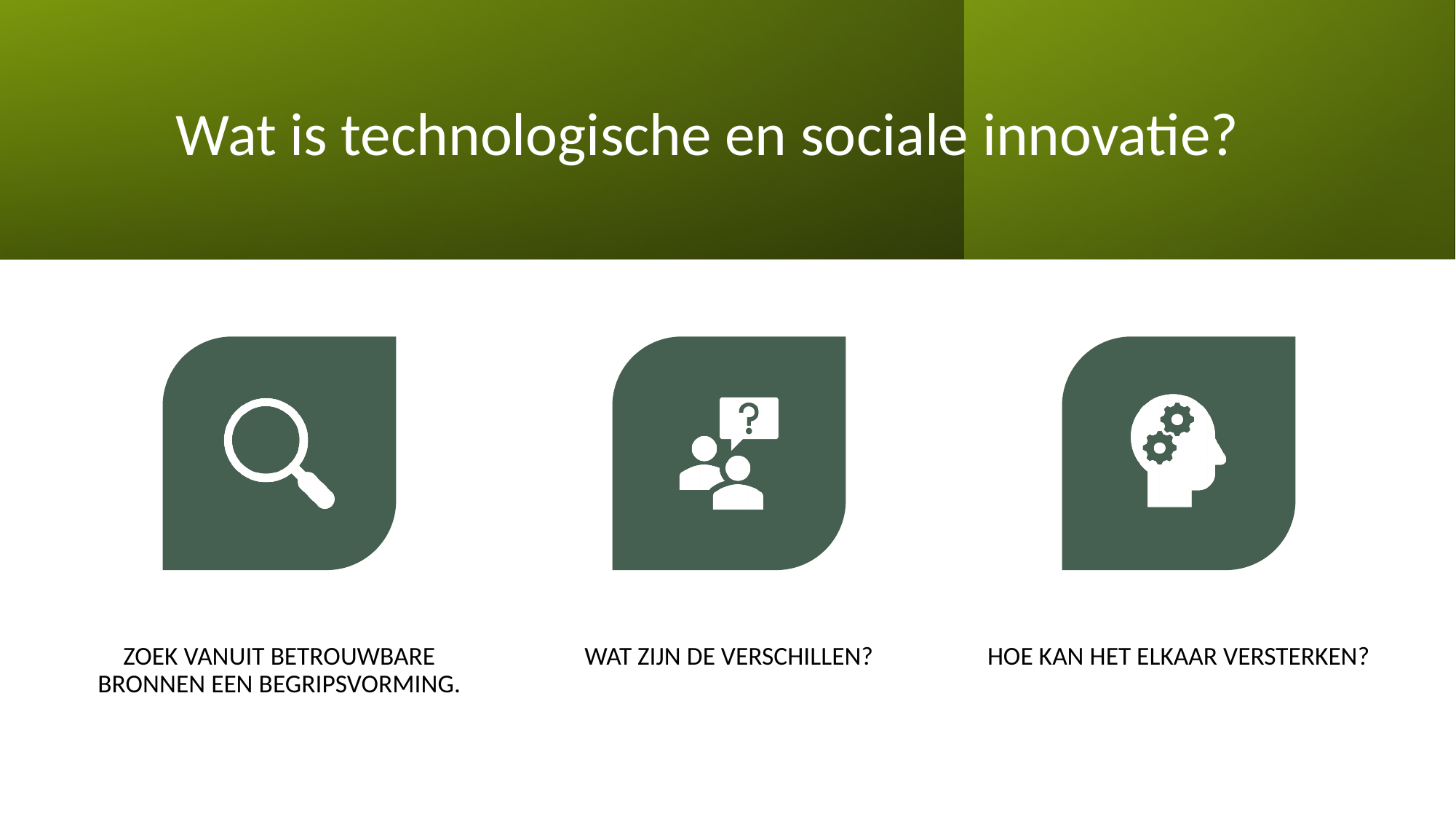

# Wat is technologische en sociale innovatie?
Zoek vanuit betrouwbare bronnen een begripsvorming.
Wat zijn de verschillen?
Hoe kan het elkaar versterken?